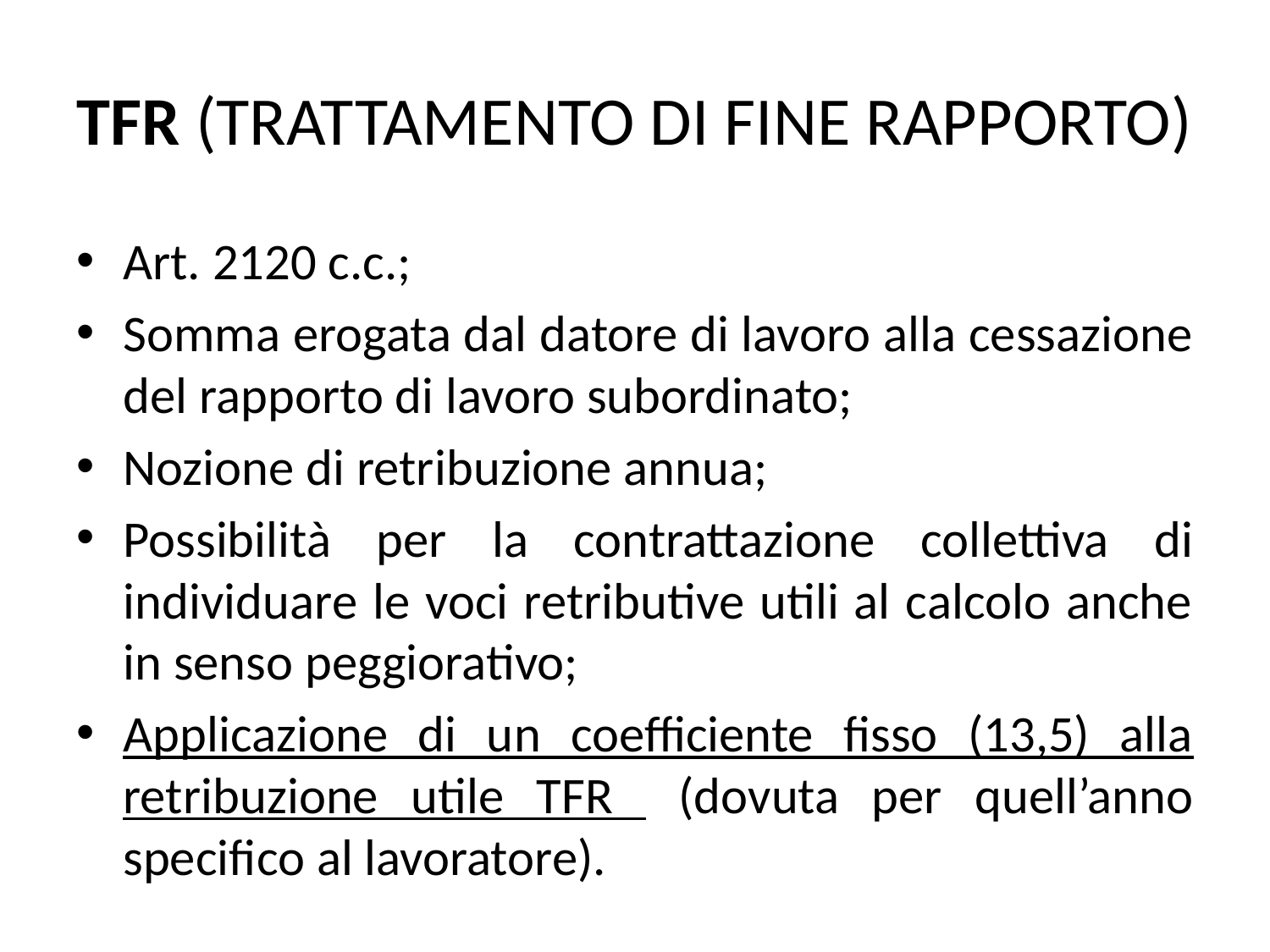

# TFR (TRATTAMENTO DI FINE RAPPORTO)
Art. 2120 c.c.;
Somma erogata dal datore di lavoro alla cessazione del rapporto di lavoro subordinato;
Nozione di retribuzione annua;
Possibilità per la contrattazione collettiva di individuare le voci retributive utili al calcolo anche in senso peggiorativo;
Applicazione di un coefficiente fisso (13,5) alla retribuzione utile TFR  (dovuta per quell’anno specifico al lavoratore).